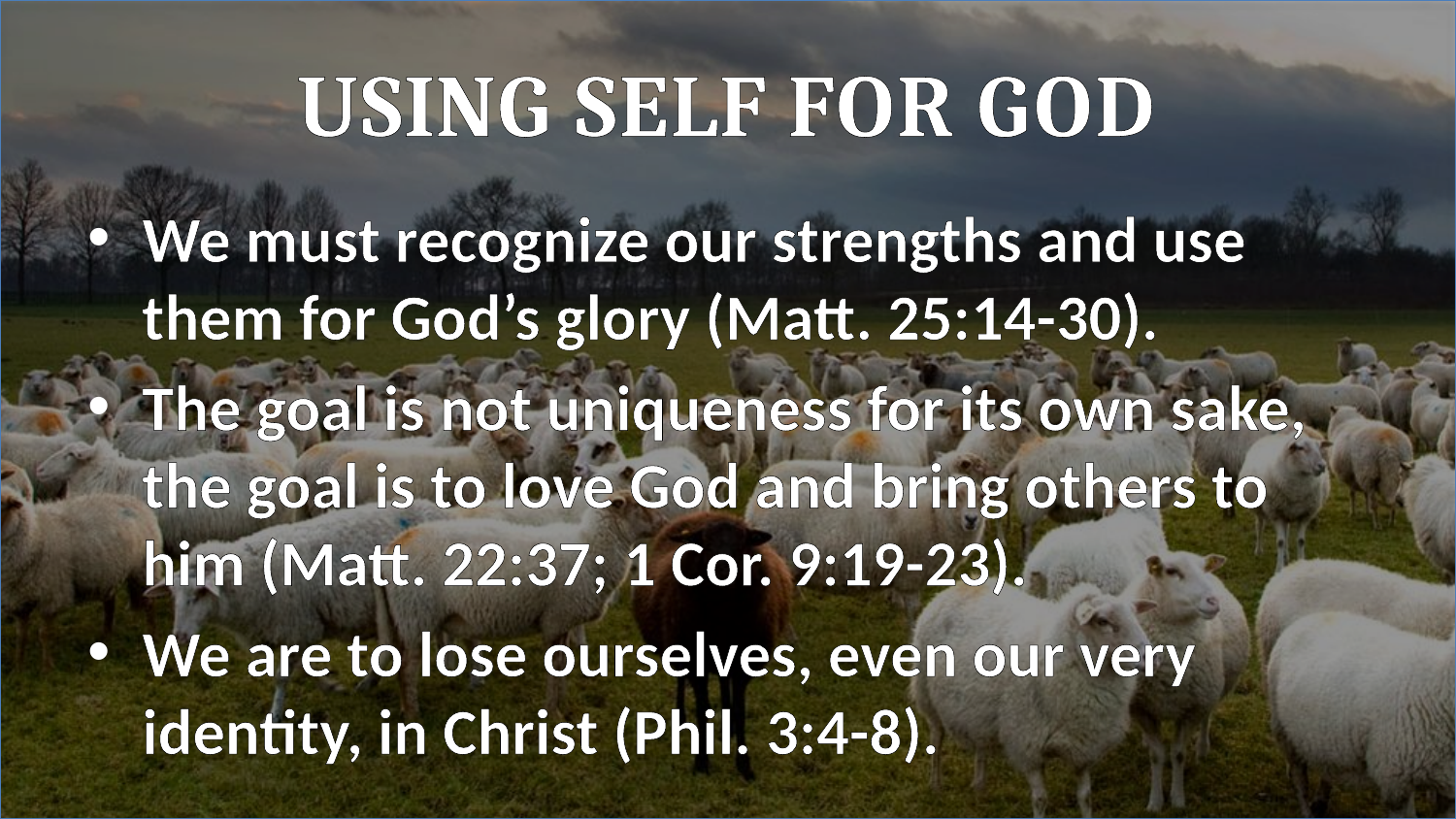

# Using Self for God
We must recognize our strengths and use them for God’s glory (Matt. 25:14-30).
The goal is not uniqueness for its own sake, the goal is to love God and bring others to him (Matt. 22:37; 1 Cor. 9:19-23).
We are to lose ourselves, even our very identity, in Christ (Phil. 3:4-8).